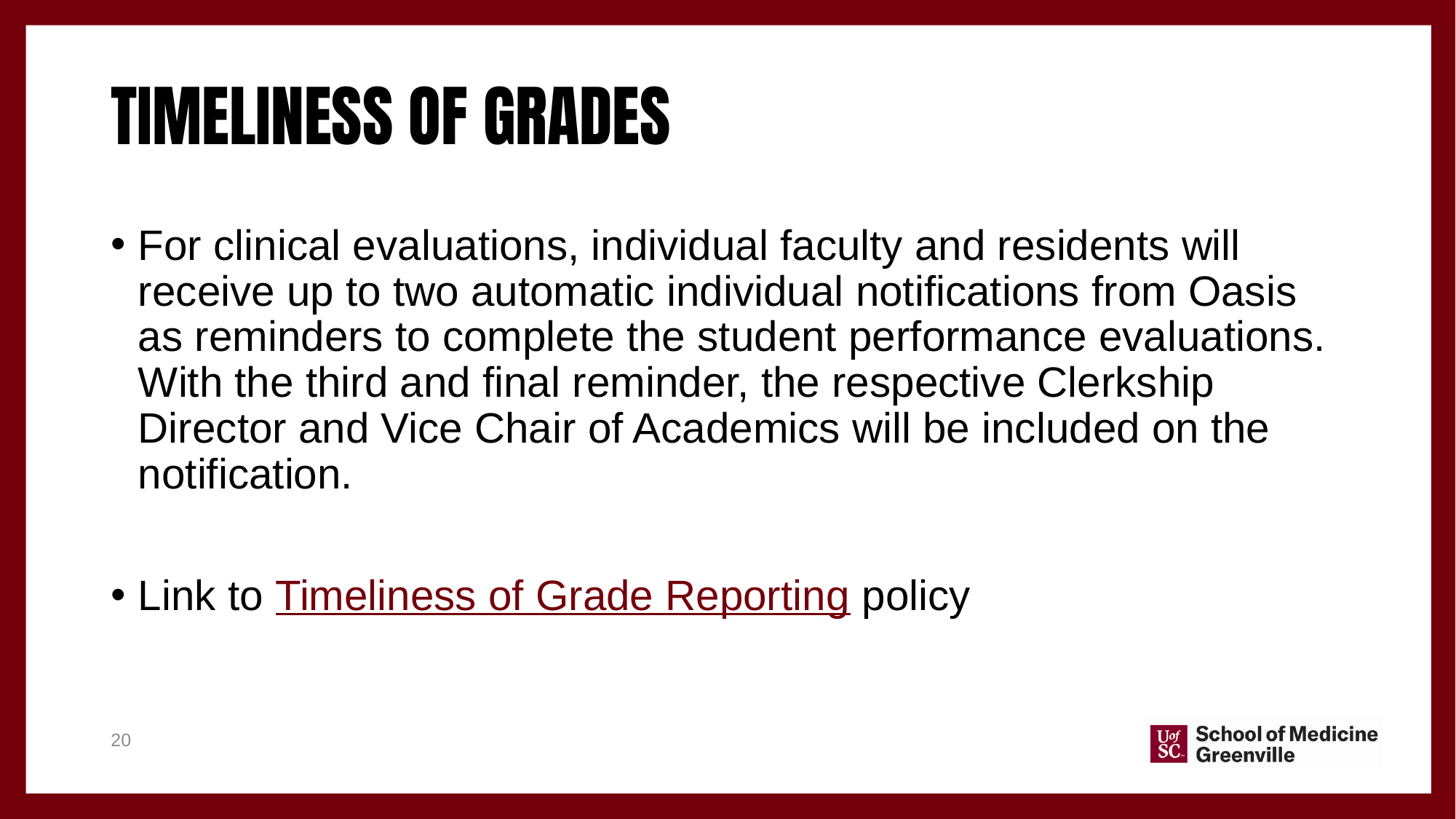

# Timeliness of grades
For clinical evaluations, individual faculty and residents will receive up to two automatic individual notifications from Oasis as reminders to complete the student performance evaluations. With the third and final reminder, the respective Clerkship Director and Vice Chair of Academics will be included on the notification.

Link to Timeliness of Grade Reporting policy
20